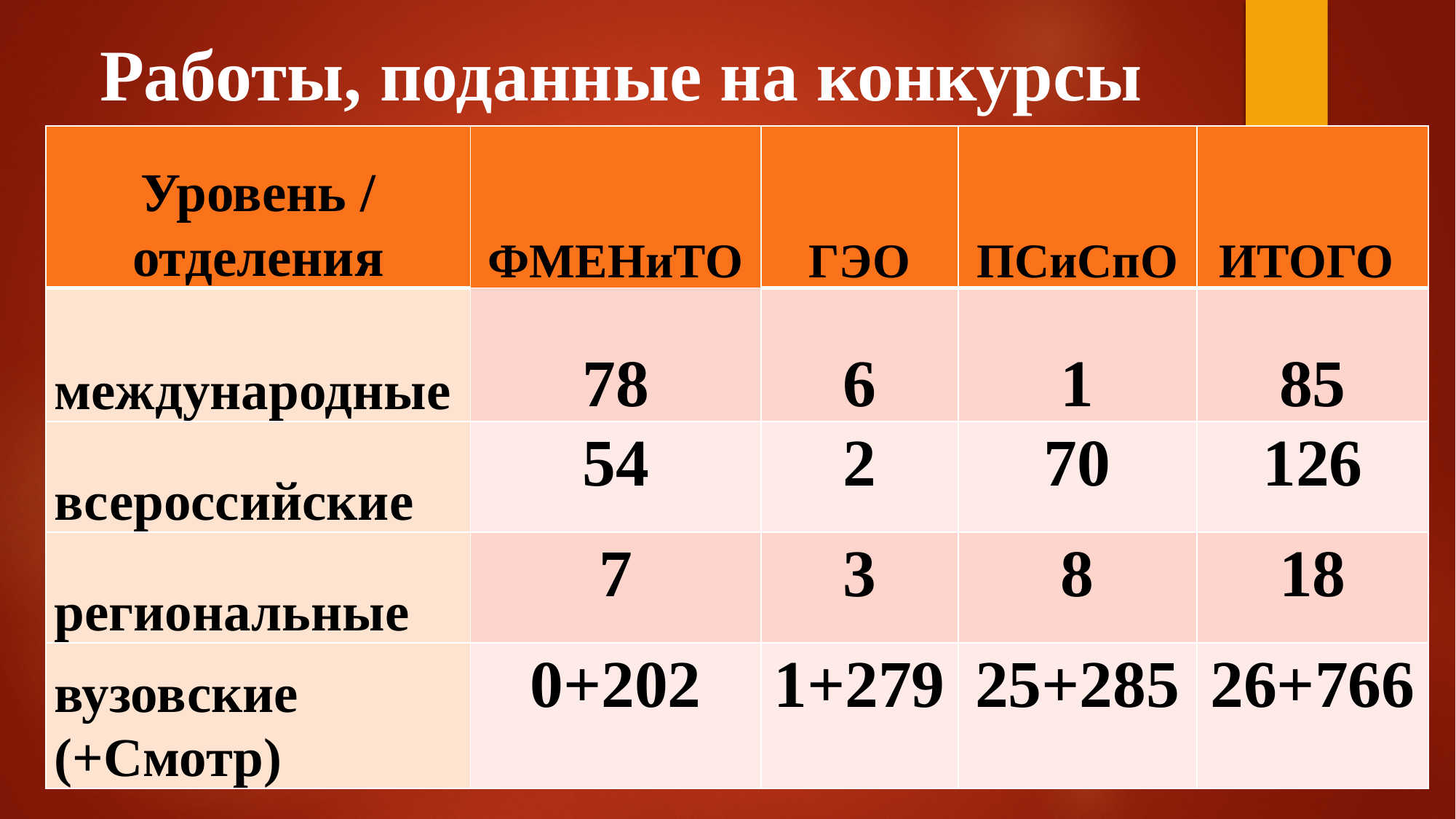

# Работы, поданные на конкурсы
| Уровень / отделения | ФМЕНиТО | ГЭО | ПСиСпО | ИТОГО |
| --- | --- | --- | --- | --- |
| международные | 78 | 6 | 1 | 85 |
| всероссийские | 54 | 2 | 70 | 126 |
| региональные | 7 | 3 | 8 | 18 |
| вузовские (+Смотр) | 0+202 | 1+279 | 25+285 | 26+766 |